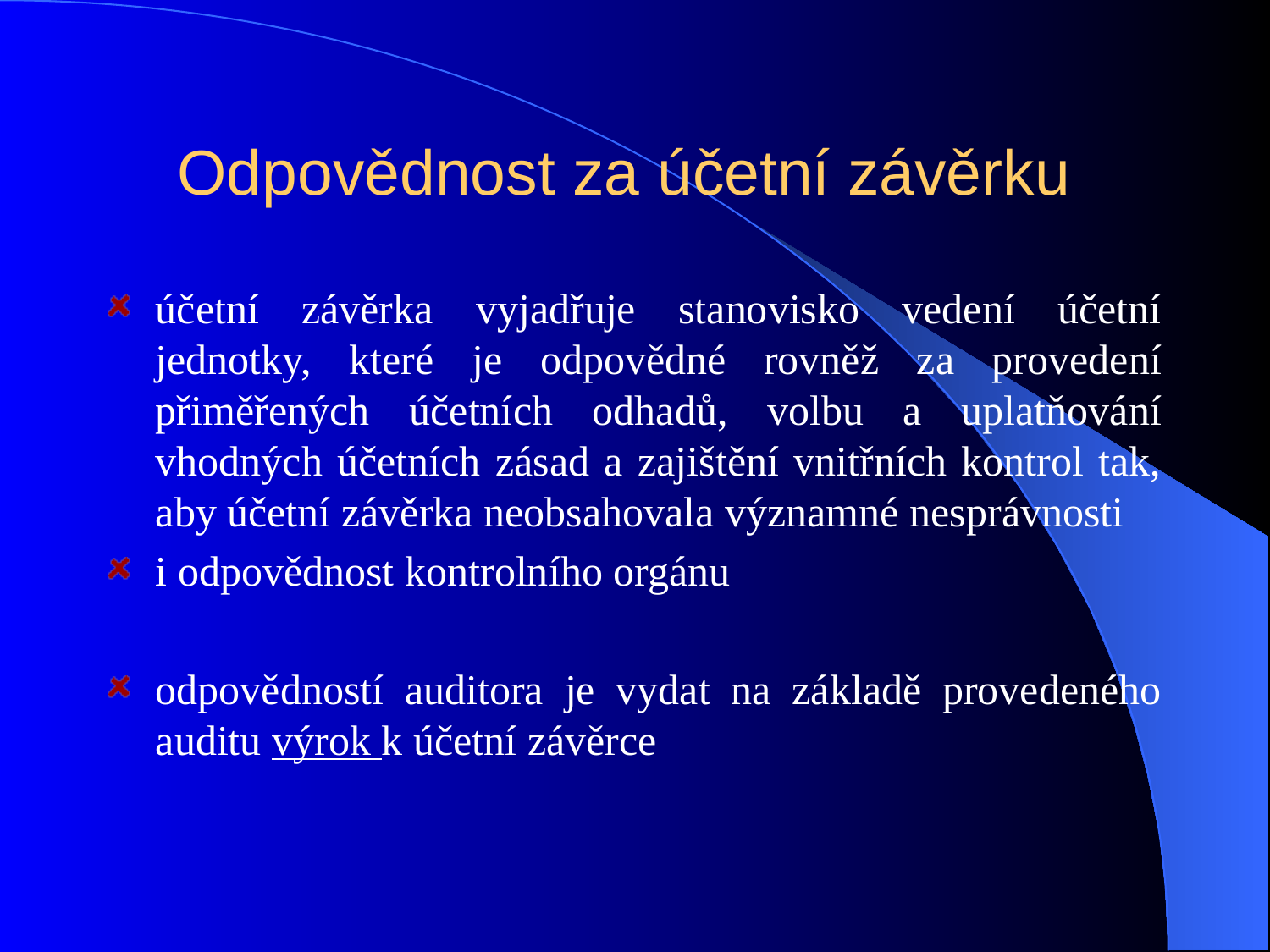

# Odpovědnost za účetní závěrku
účetní závěrka vyjadřuje stanovisko vedení účetní jednotky, které je odpovědné rovněž za provedení přiměřených účetních odhadů, volbu a uplatňování vhodných účetních zásad a zajištění vnitřních kontrol tak, aby účetní závěrka neobsahovala významné nesprávnosti
i odpovědnost kontrolního orgánu

odpovědností auditora je vydat na základě provedeného auditu výrok k účetní závěrce